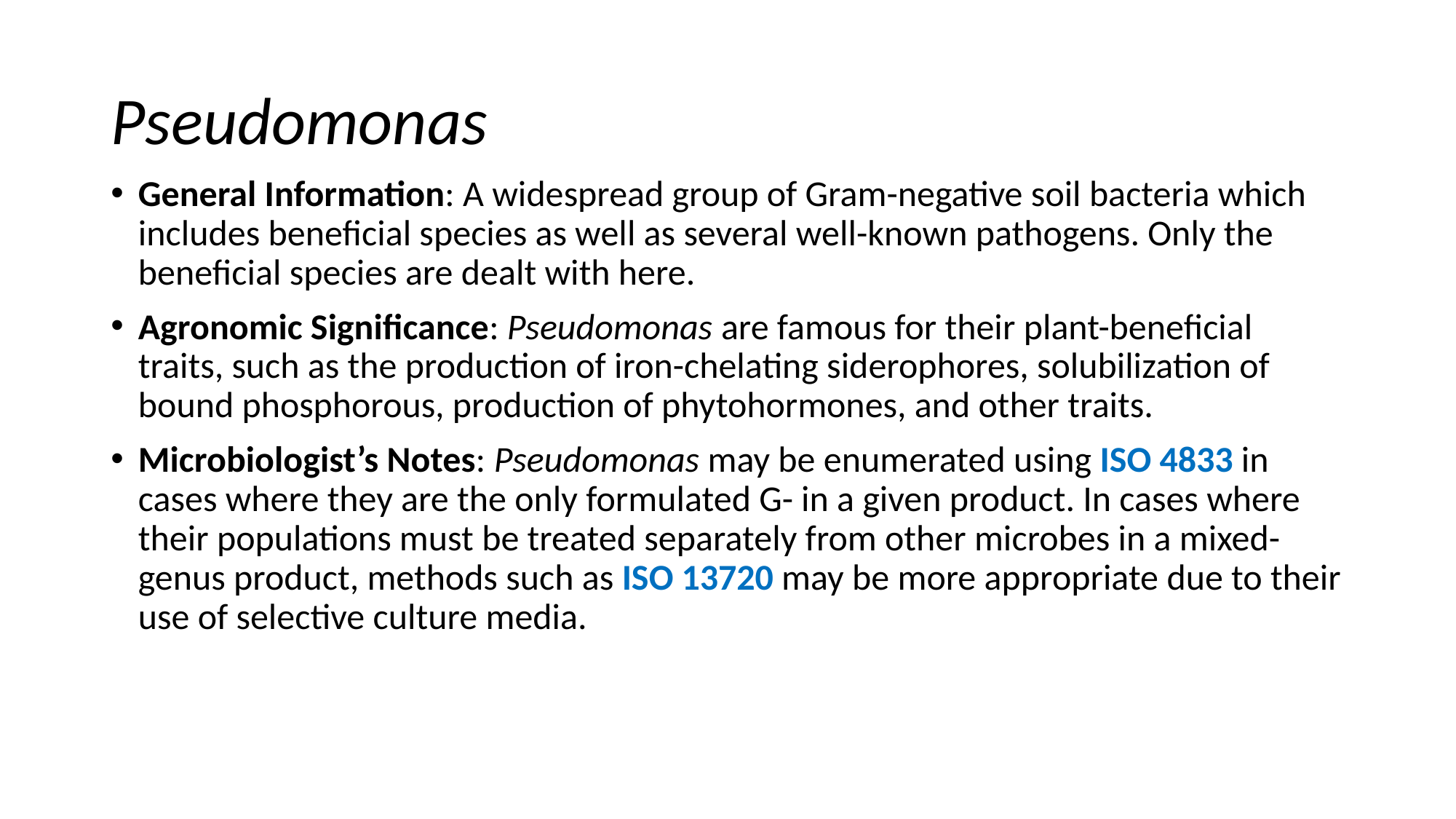

# Pseudomonas
General Information: A widespread group of Gram-negative soil bacteria which includes beneficial species as well as several well-known pathogens. Only the beneficial species are dealt with here.
Agronomic Significance: Pseudomonas are famous for their plant-beneficial traits, such as the production of iron-chelating siderophores, solubilization of bound phosphorous, production of phytohormones, and other traits.
Microbiologist’s Notes: Pseudomonas may be enumerated using ISO 4833 in cases where they are the only formulated G- in a given product. In cases where their populations must be treated separately from other microbes in a mixed-genus product, methods such as ISO 13720 may be more appropriate due to their use of selective culture media.